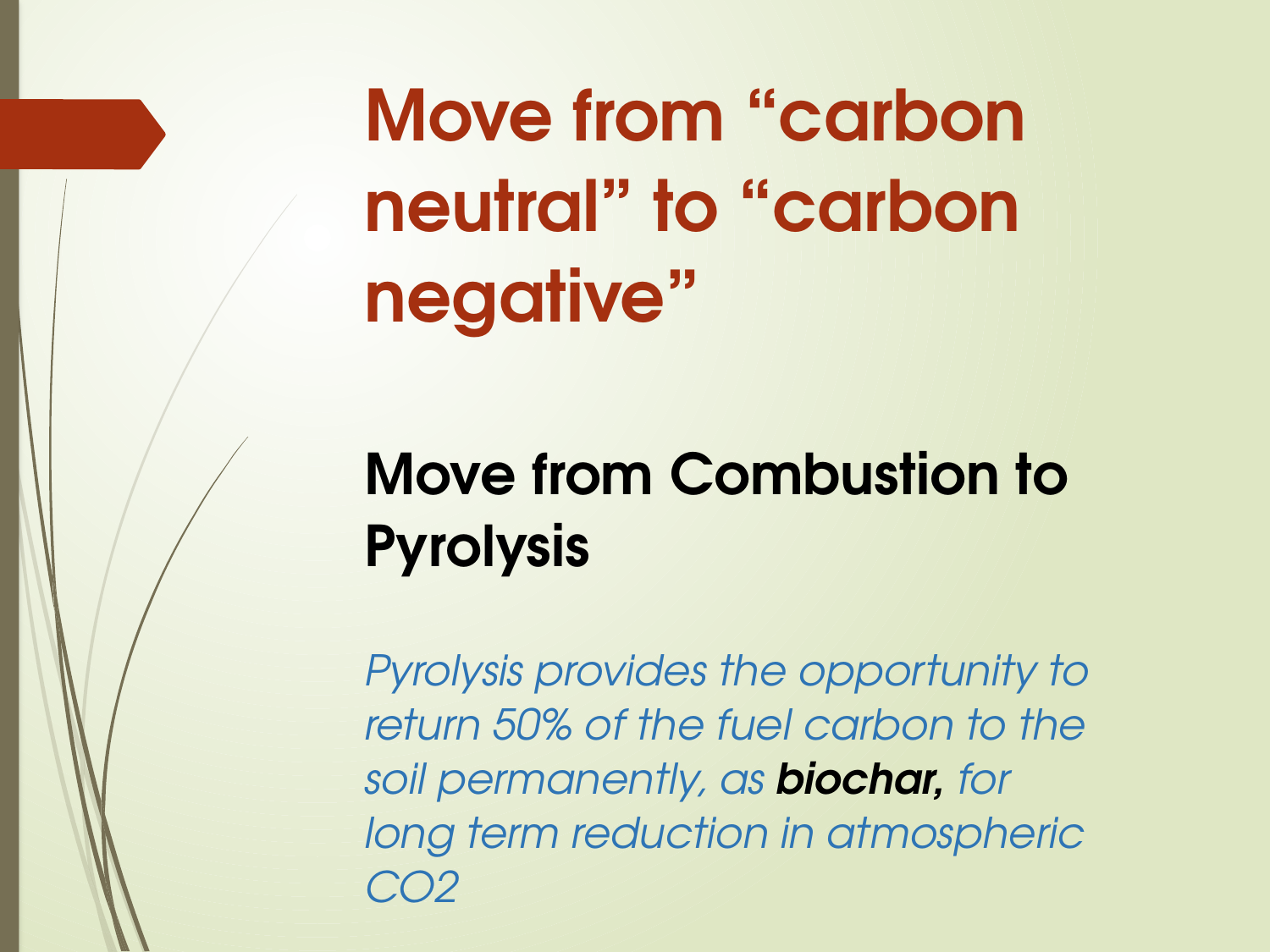

Move from “carbon neutral” to “carbon negative”

Move from Combustion to Pyrolysis

Pyrolysis provides the opportunity to return 50% of the fuel carbon to the soil permanently, as biochar, for long term reduction in atmospheric CO2